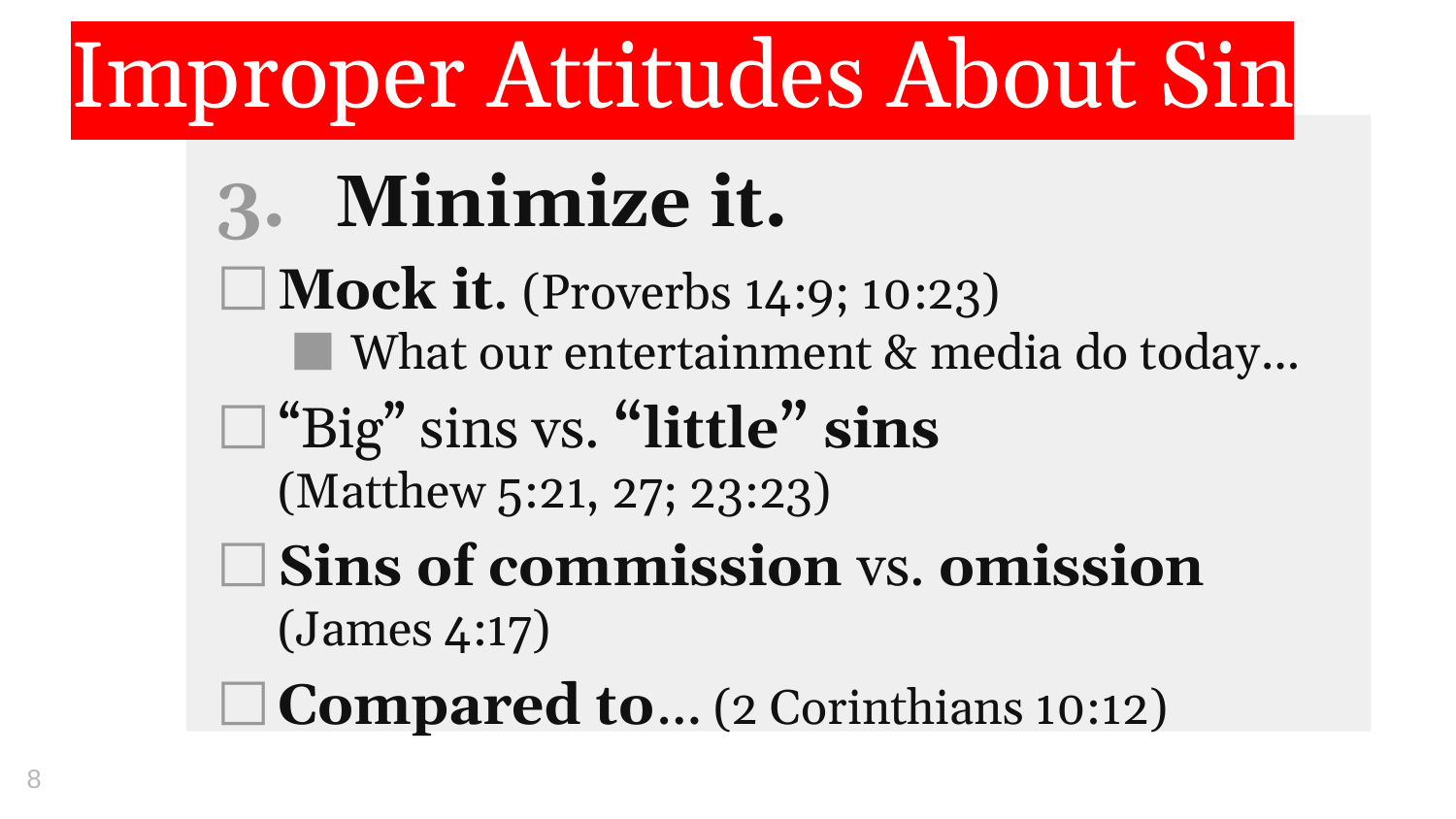

Improper Attitudes About Sin
Minimize it.
Mock it. (Proverbs 14:9; 10:23)
What our entertainment & media do today…
“Big” sins vs. “little” sins
(Matthew 5:21, 27; 23:23)
Sins of commission vs. omission (James 4:17)
Compared to… (2 Corinthians 10:12)
8